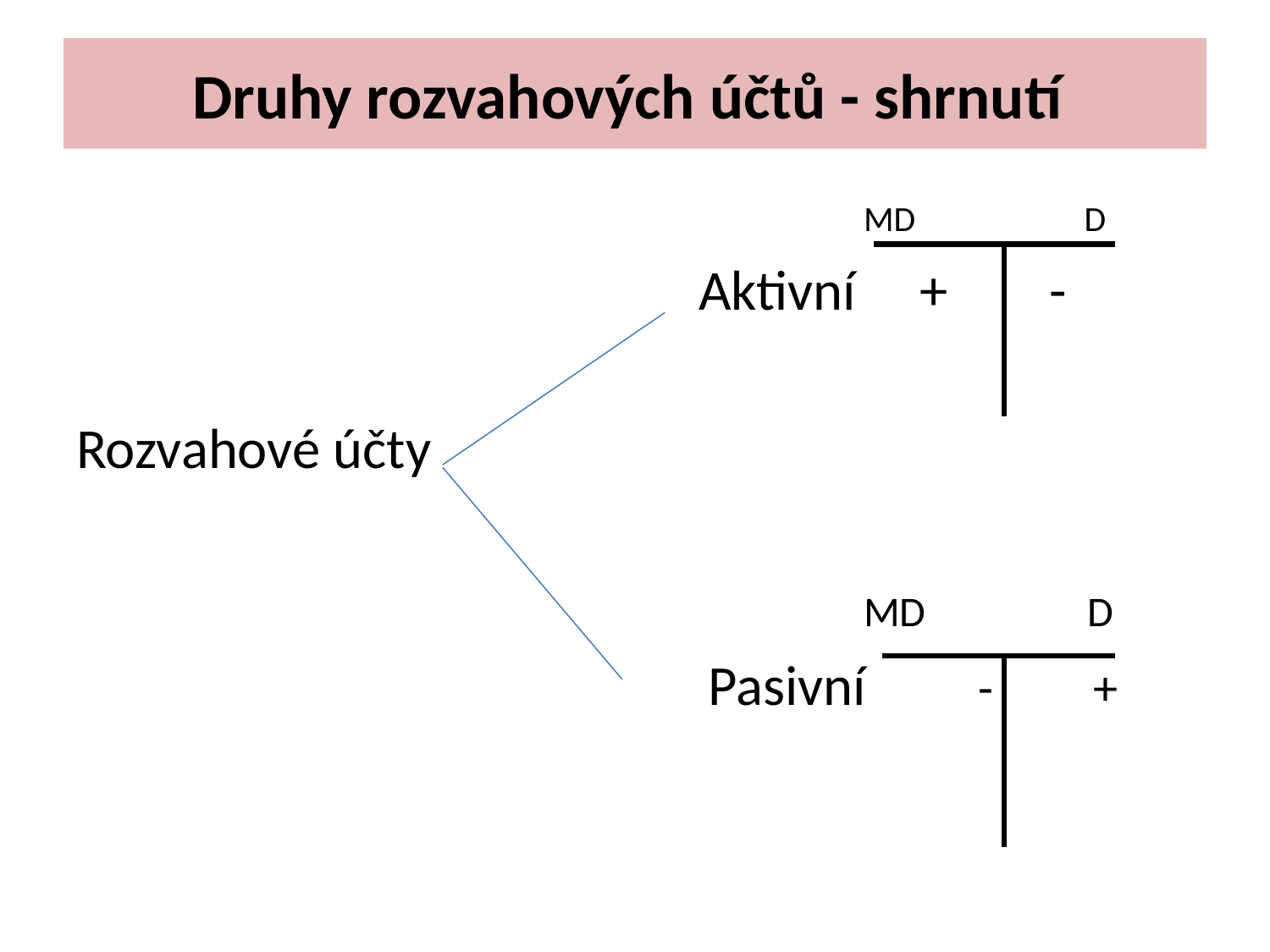

# Druhy rozvahových účtů - shrnutí
                                                              MD                     D
                                                 Aktivní     +        -

Rozvahové účty

                                                              MD                 D
					      Pasivní          -         +